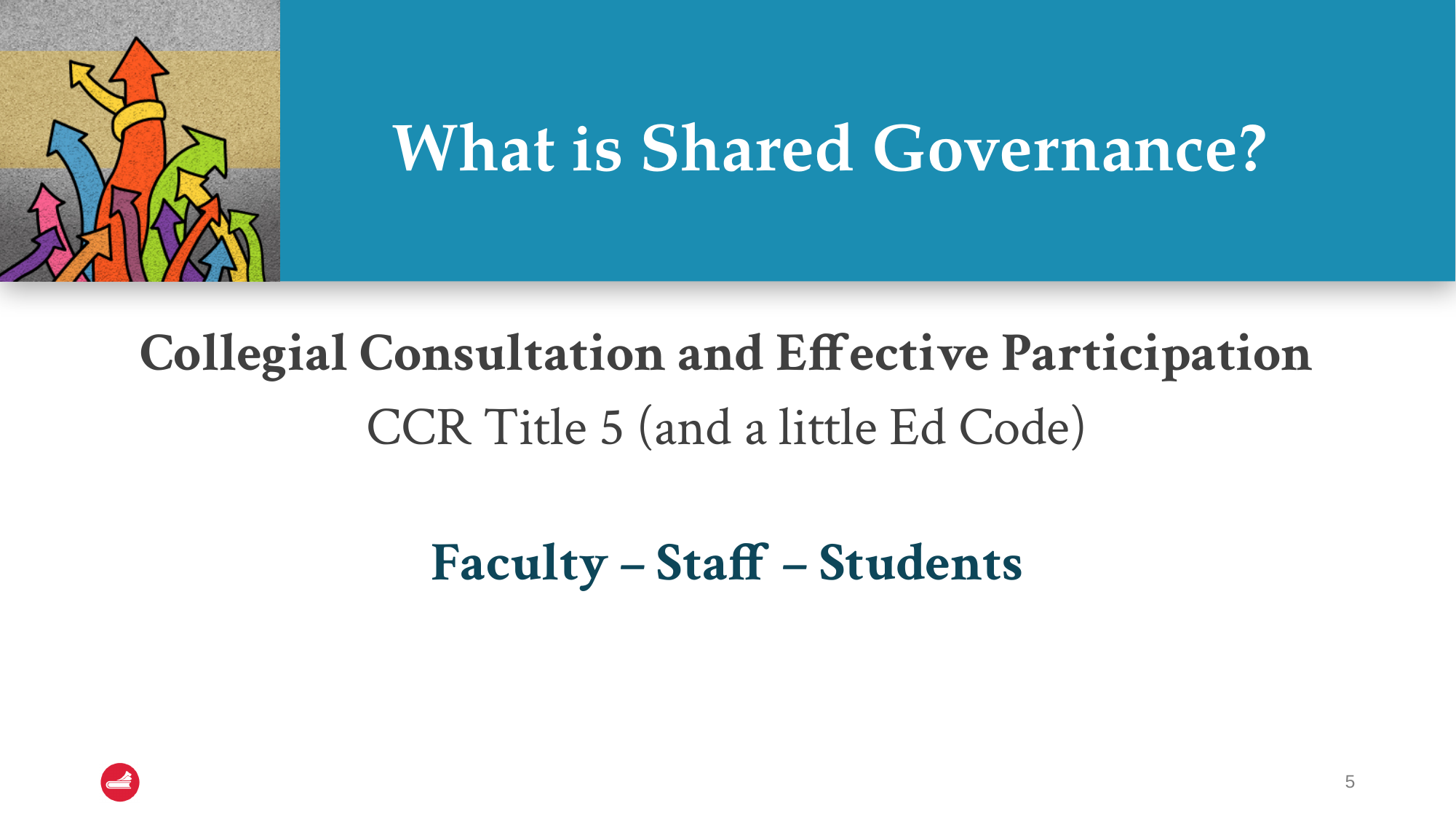

# What is Shared Governance?
Collegial Consultation and Effective Participation
CCR Title 5 (and a little Ed Code)

Faculty – Staff – Students
5